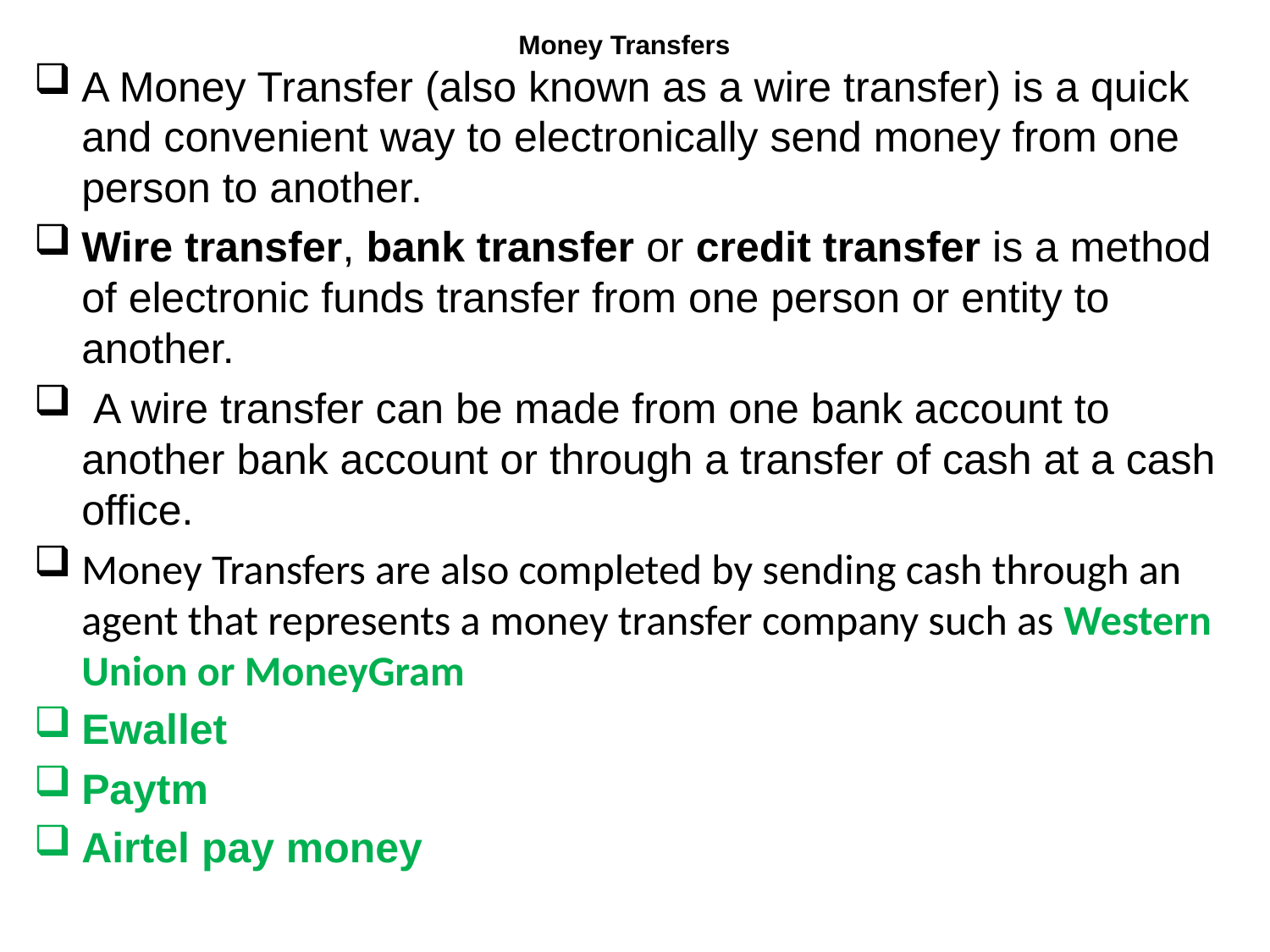

# Money Transfers
A Money Transfer (also known as a wire transfer) is a quick and convenient way to electronically send money from one person to another.
Wire transfer, bank transfer or credit transfer is a method of electronic funds transfer from one person or entity to another.
 A wire transfer can be made from one bank account to another bank account or through a transfer of cash at a cash office.
Money Transfers are also completed by sending cash through an agent that represents a money transfer company such as Western Union or MoneyGram
Ewallet
Paytm
Airtel pay money